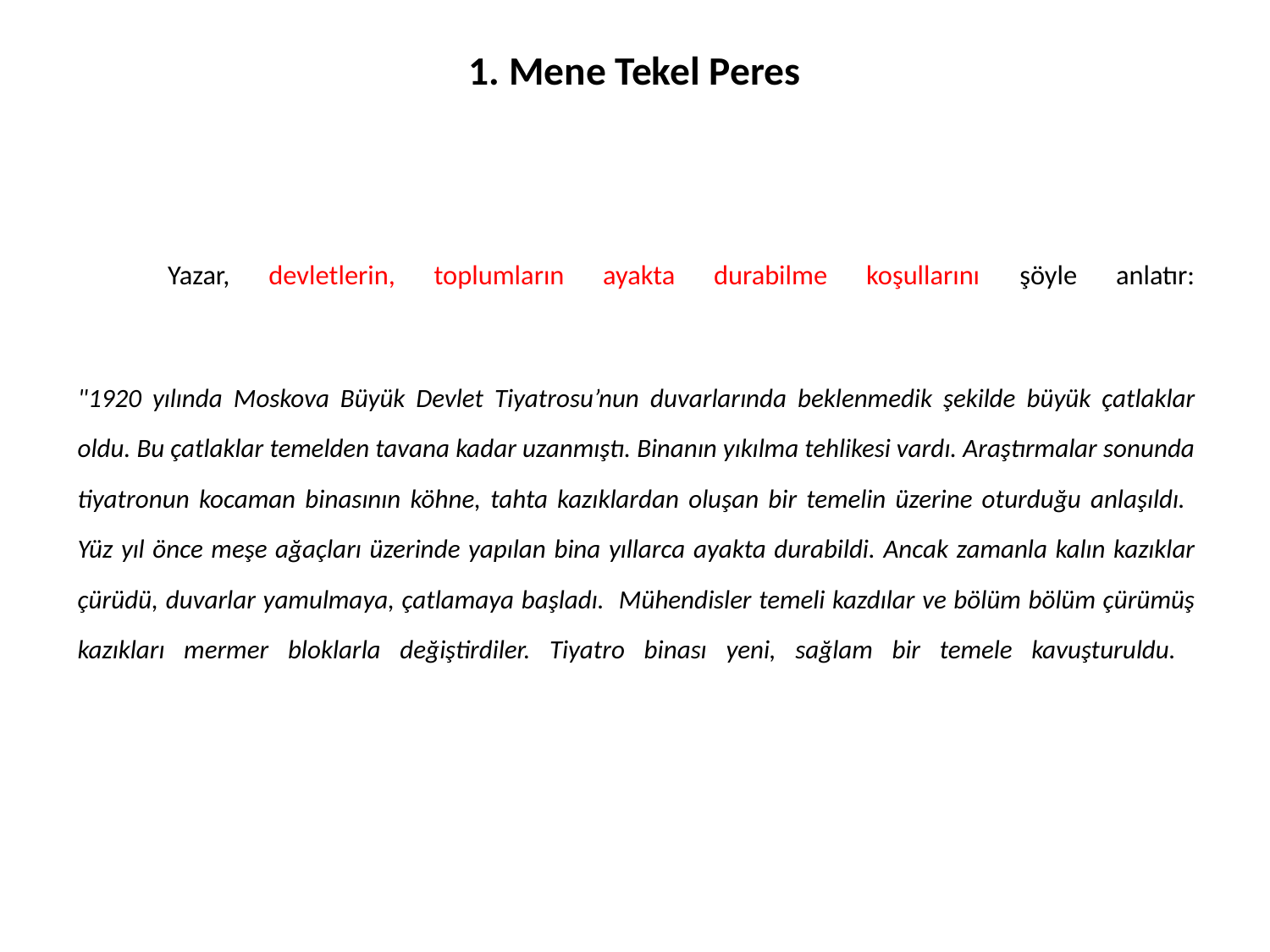

# 1. Mene Tekel Peres
	Yazar, devletlerin, toplumların ayakta durabilme koşullarını şöyle anlatır:
"1920 yılında Moskova Büyük Devlet Tiyatrosu’nun duvarlarında beklenmedik şekilde büyük çatlaklar oldu. Bu çatlaklar temelden tavana kadar uzanmıştı. Binanın yıkılma tehlikesi vardı. Araştırmalar sonunda tiyatronun kocaman binasının köhne, tahta kazıklardan oluşan bir temelin üzerine oturduğu anlaşıldı.
Yüz yıl önce meşe ağaçları üzerinde yapılan bina yıllarca ayakta durabildi. Ancak zamanla kalın kazıklar çürüdü, duvarlar yamulmaya, çatlamaya başladı.  Mühendisler temeli kazdılar ve bölüm bölüm çürümüş kazıkları mermer bloklarla değiştirdiler. Tiyatro binası yeni, sağlam bir temele kavuşturuldu.